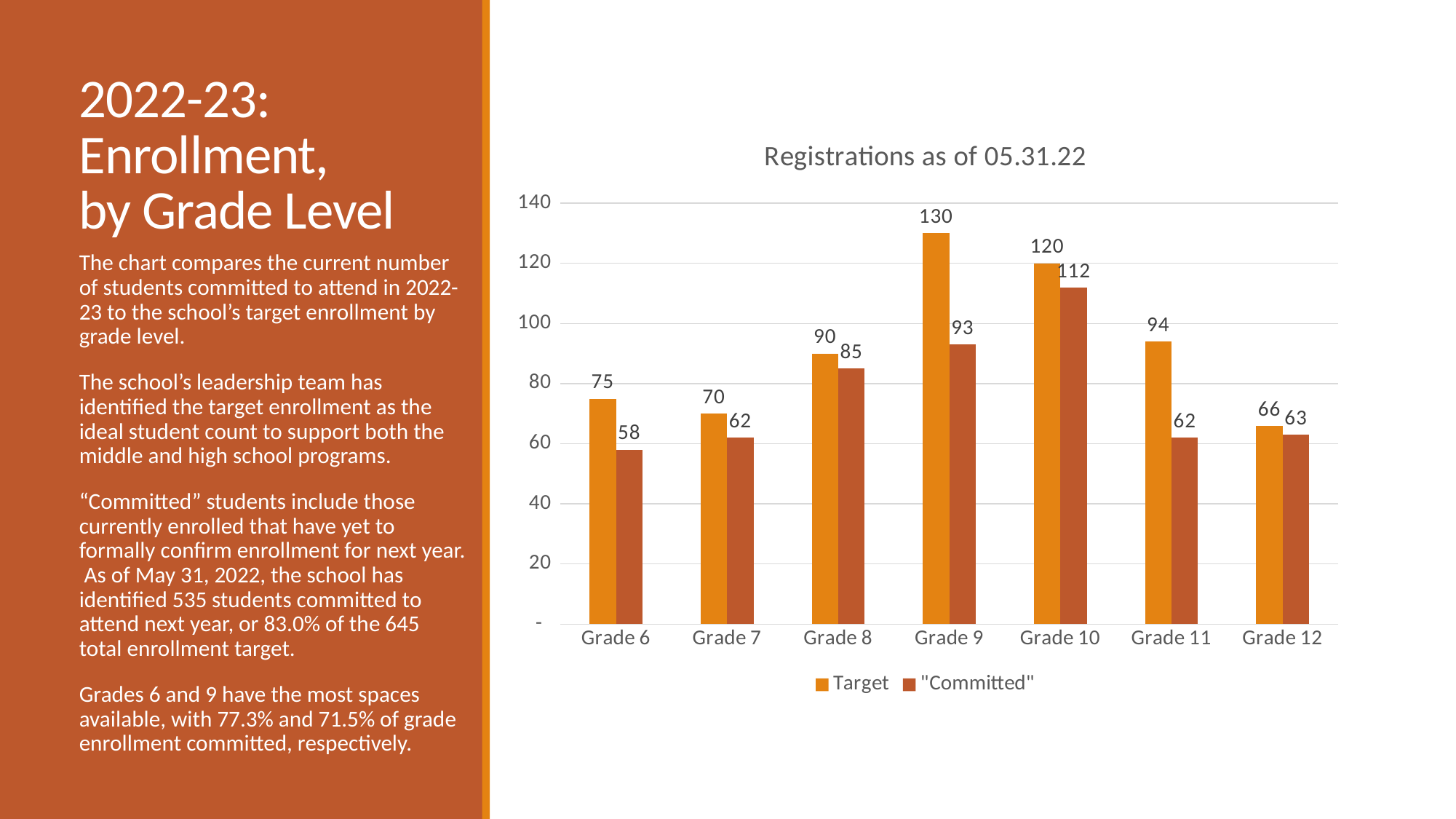

# 2022-23: Enrollment, by Grade Level

### Chart: Registrations as of 05.31.22

| Category | Target | "Committed" |
|---|---|---|
| Grade 6 | 75.0 | 58.0 |
| Grade 7 | 70.0 | 62.0 |
| Grade 8 | 90.0 | 85.0 |
| Grade 9 | 130.0 | 93.0 |
| Grade 10 | 120.0 | 112.0 |
| Grade 11 | 94.0 | 62.0 |
| Grade 12 | 66.0 | 63.0 |
The chart compares the current number of students committed to attend in 2022-23 to the school’s target enrollment by grade level.
The school’s leadership team has identified the target enrollment as the ideal student count to support both the middle and high school programs.
“Committed” students include those currently enrolled that have yet to formally confirm enrollment for next year.  As of May 31, 2022, the school has identified 535 students committed to attend next year, or 83.0% of the 645 total enrollment target.
Grades 6 and 9 have the most spaces available, with 77.3% and 71.5% of grade enrollment committed, respectively.